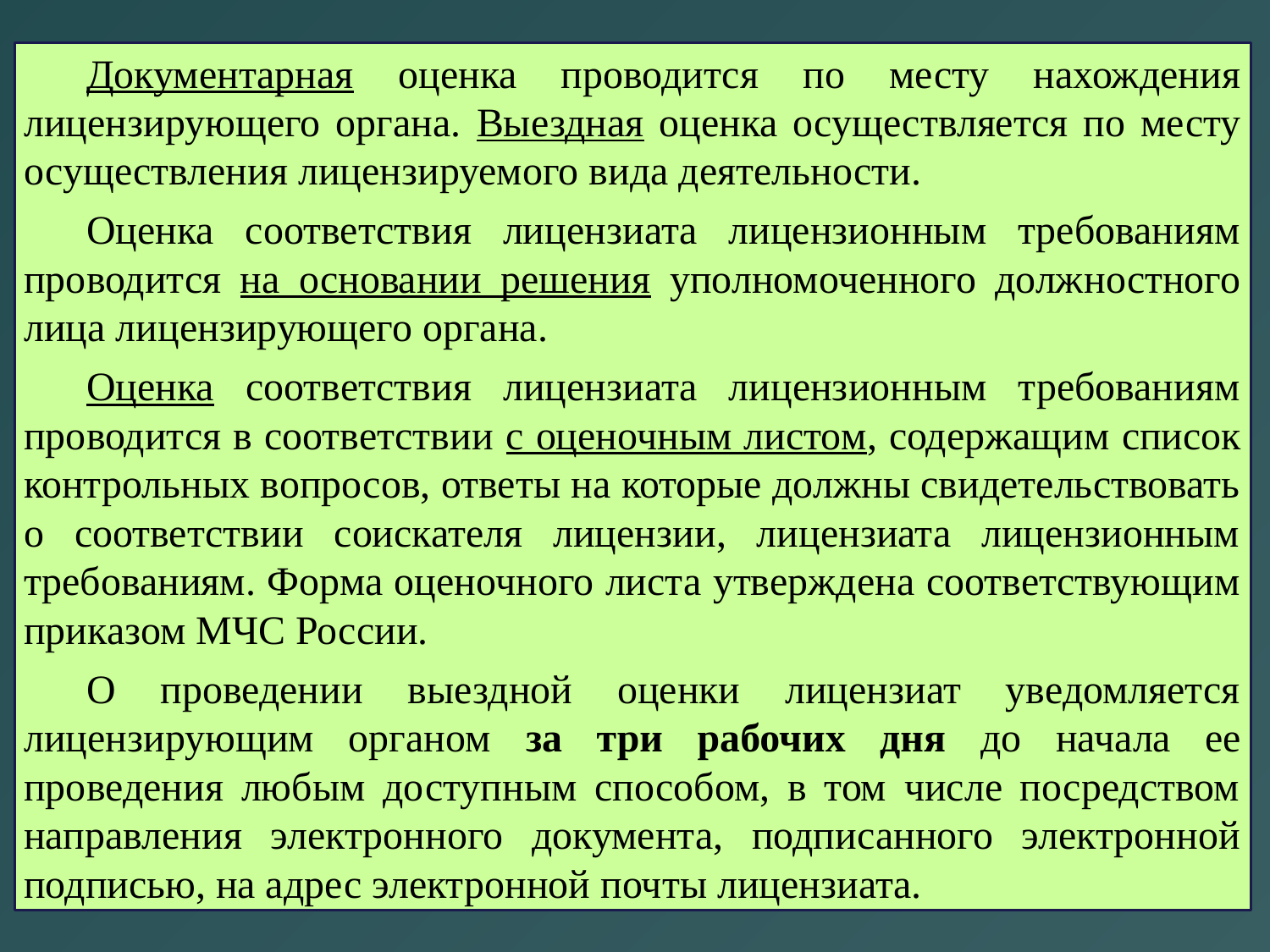

Документарная оценка проводится по месту нахождения лицензирующего органа. Выездная оценка осуществляется по месту осуществления лицензируемого вида деятельности.
Оценка соответствия лицензиата лицензионным требованиям проводится на основании решения уполномоченного должностного лица лицензирующего органа.
Оценка соответствия лицензиата лицензионным требованиям проводится в соответствии с оценочным листом, содержащим список контрольных вопросов, ответы на которые должны свидетельствовать о соответствии соискателя лицензии, лицензиата лицензионным требованиям. Форма оценочного листа утверждена соответствующим приказом МЧС России.
О проведении выездной оценки лицензиат уведомляется лицензирующим органом за три рабочих дня до начала ее проведения любым доступным способом, в том числе посредством направления электронного документа, подписанного электронной подписью, на адрес электронной почты лицензиата.